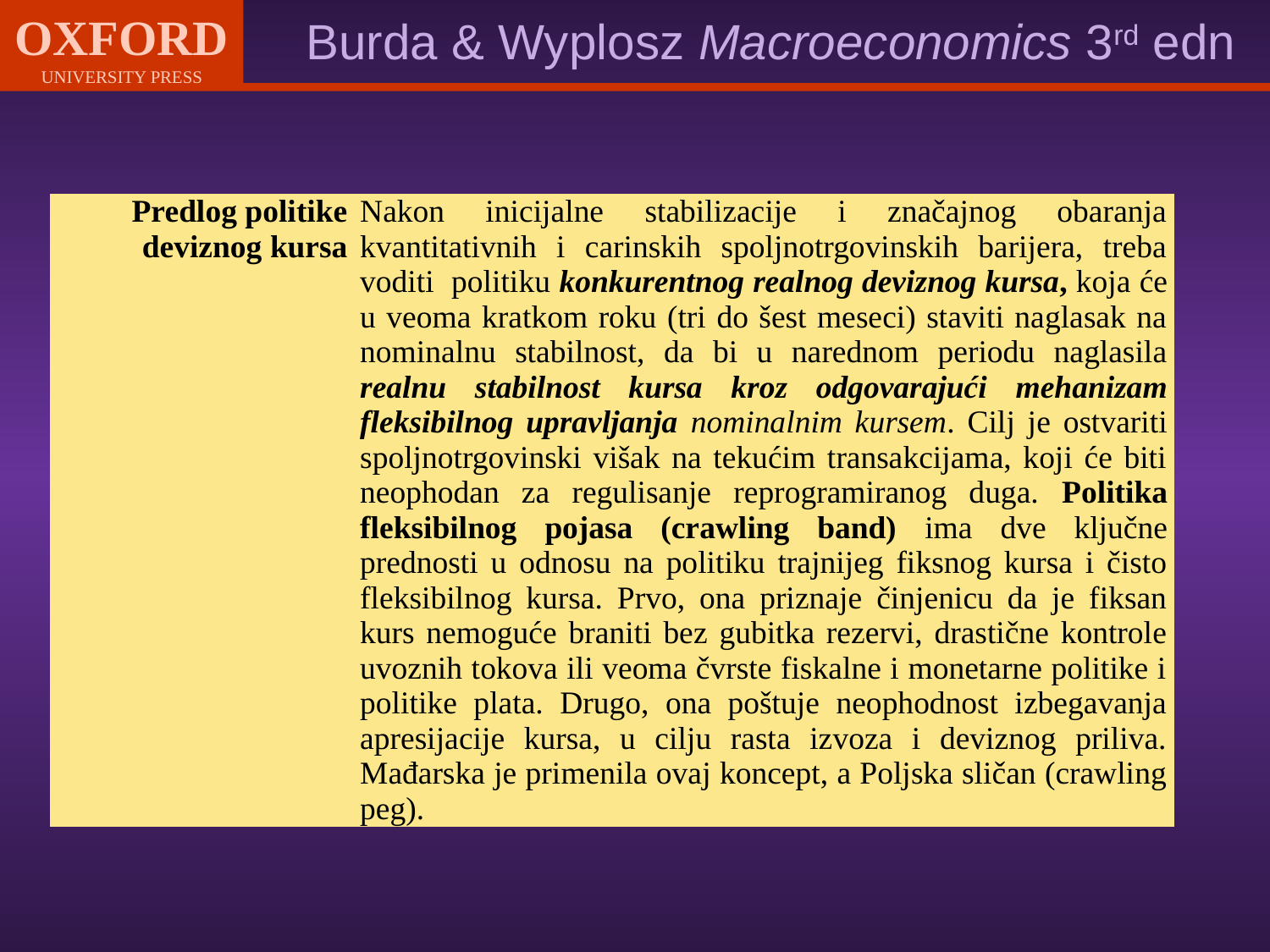

| Predlog politike deviznog kursa | Nakon inicijalne stabilizacije i značajnog obaranja kvantitativnih i carinskih spoljnotrgovinskih barijera, treba voditi politiku konkurentnog realnog deviznog kursa, koja će u veoma kratkom roku (tri do šest meseci) staviti naglasak na nominalnu stabilnost, da bi u narednom periodu naglasila realnu stabilnost kursa kroz odgovarajući mehanizam fleksibilnog upravljanja nominalnim kursem. Cilj je ostvariti spoljnotrgovinski višak na tekućim transakcijama, koji će biti neophodan za regulisanje reprogramiranog duga. Politika fleksibilnog pojasa (crawling band) ima dve ključne prednosti u odnosu na politiku trajnijeg fiksnog kursa i čisto fleksibilnog kursa. Prvo, ona priznaje činjenicu da je fiksan kurs nemoguće braniti bez gubitka rezervi, drastične kontrole uvoznih tokova ili veoma čvrste fiskalne i monetarne politike i politike plata. Drugo, ona poštuje neophodnost izbegavanja apresijacije kursa, u cilju rasta izvoza i deviznog priliva. Mađarska je primenila ovaj koncept, a Poljska sličan (crawling peg). |
| --- | --- |
#